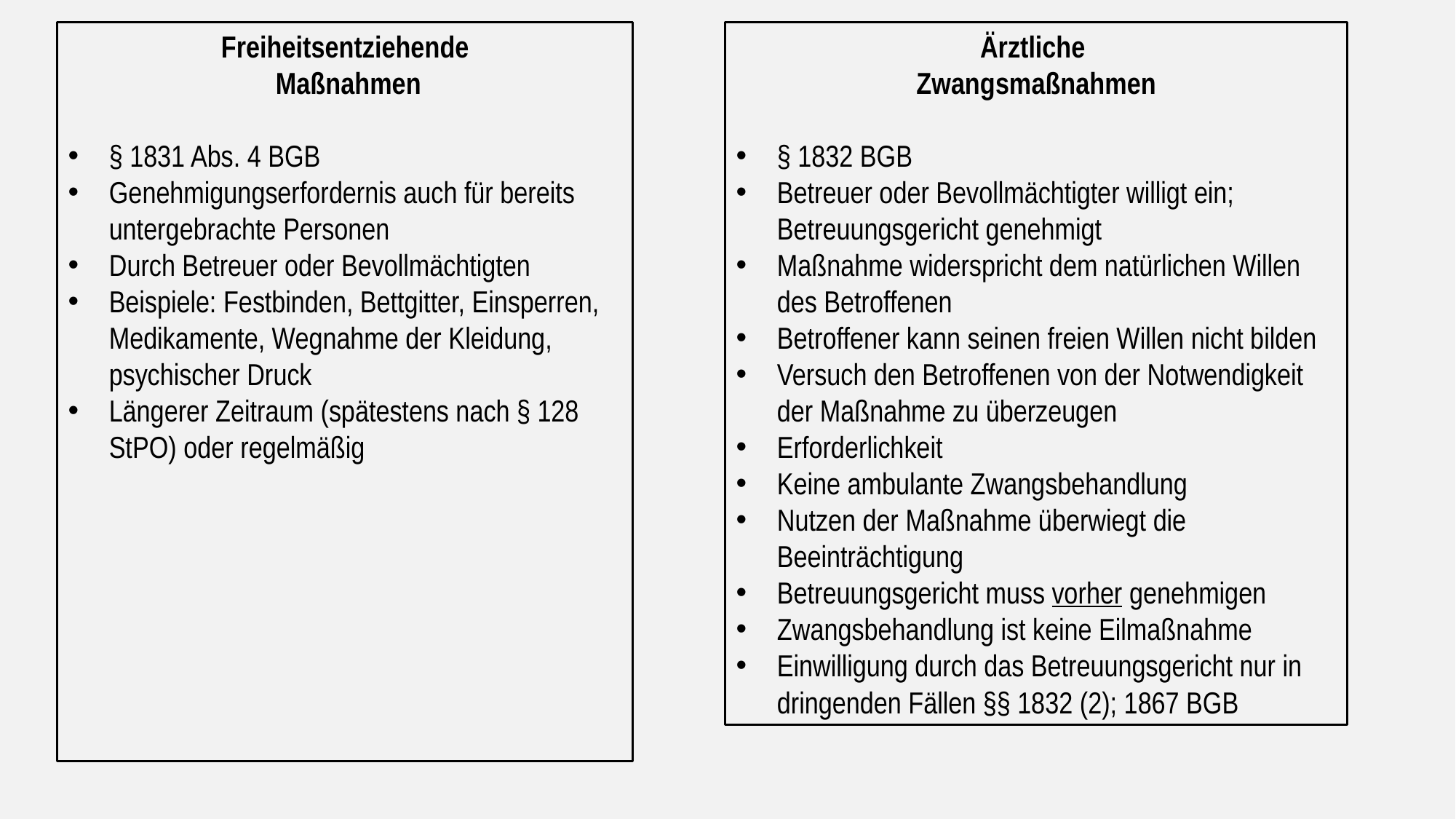

Freiheitsentziehende
 Maßnahmen

§ 1831 Abs. 4 BGB
Genehmigungserfordernis auch für bereits untergebrachte Personen
Durch Betreuer oder Bevollmächtigten
Beispiele: Festbinden, Bettgitter, Einsperren, Medikamente, Wegnahme der Kleidung, psychischer Druck
Längerer Zeitraum (spätestens nach § 128 StPO) oder regelmäßig

Ärztliche
Zwangsmaßnahmen

§ 1832 BGB
Betreuer oder Bevollmächtigter willigt ein; Betreuungsgericht genehmigt
Maßnahme widerspricht dem natürlichen Willen des Betroffenen
Betroffener kann seinen freien Willen nicht bilden
Versuch den Betroffenen von der Notwendigkeit der Maßnahme zu überzeugen
Erforderlichkeit
Keine ambulante Zwangsbehandlung
Nutzen der Maßnahme überwiegt die Beeinträchtigung
Betreuungsgericht muss vorher genehmigen
Zwangsbehandlung ist keine Eilmaßnahme
Einwilligung durch das Betreuungsgericht nur in dringenden Fällen §§ 1832 (2); 1867 BGB